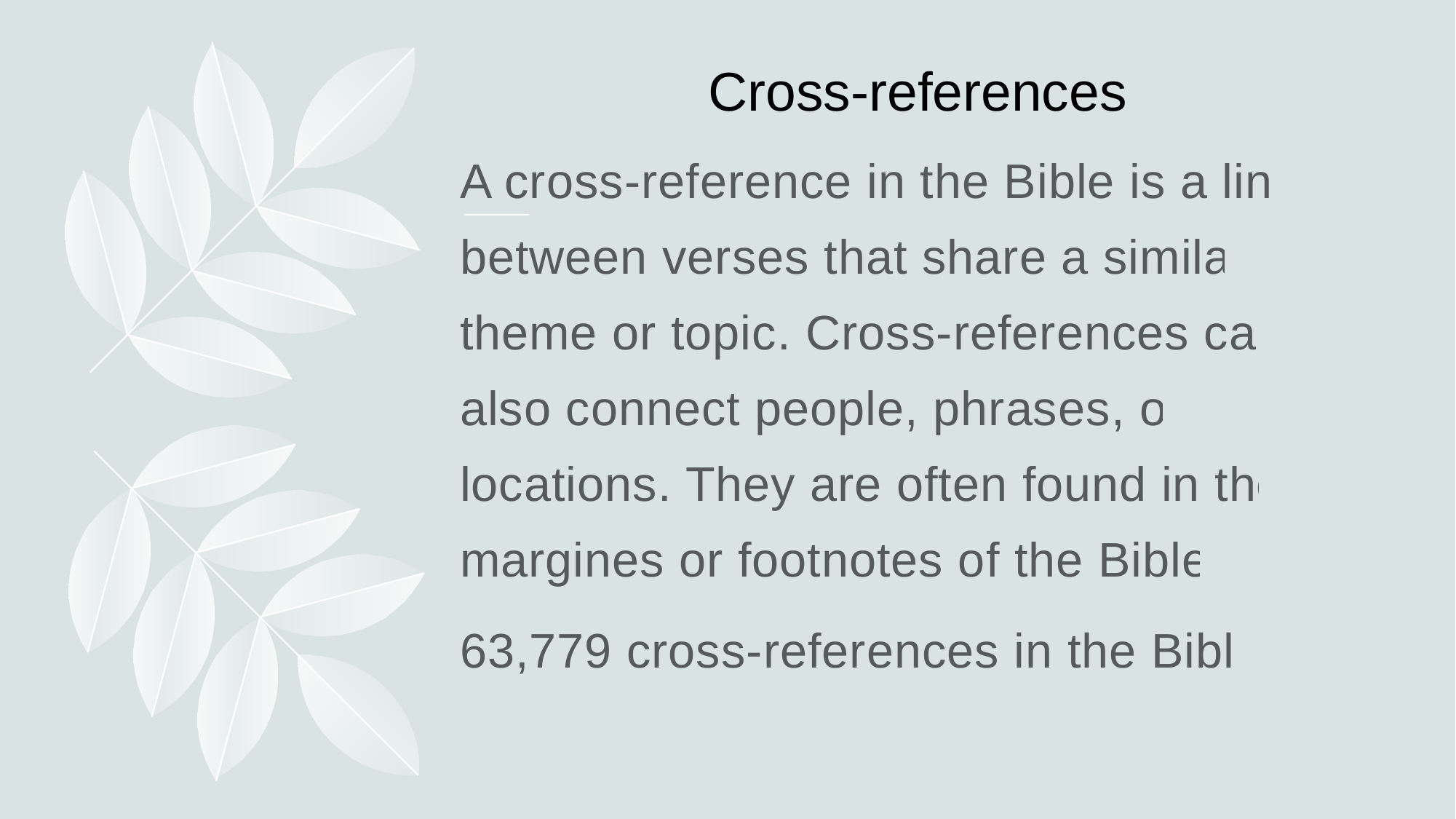

# Cross-references
A cross-reference in the Bible is a link between verses that share a similar theme or topic. Cross-references can also connect people, phrases, or locations. They are often found in the margines or footnotes of the Bible.
63,779 cross-references in the Bible